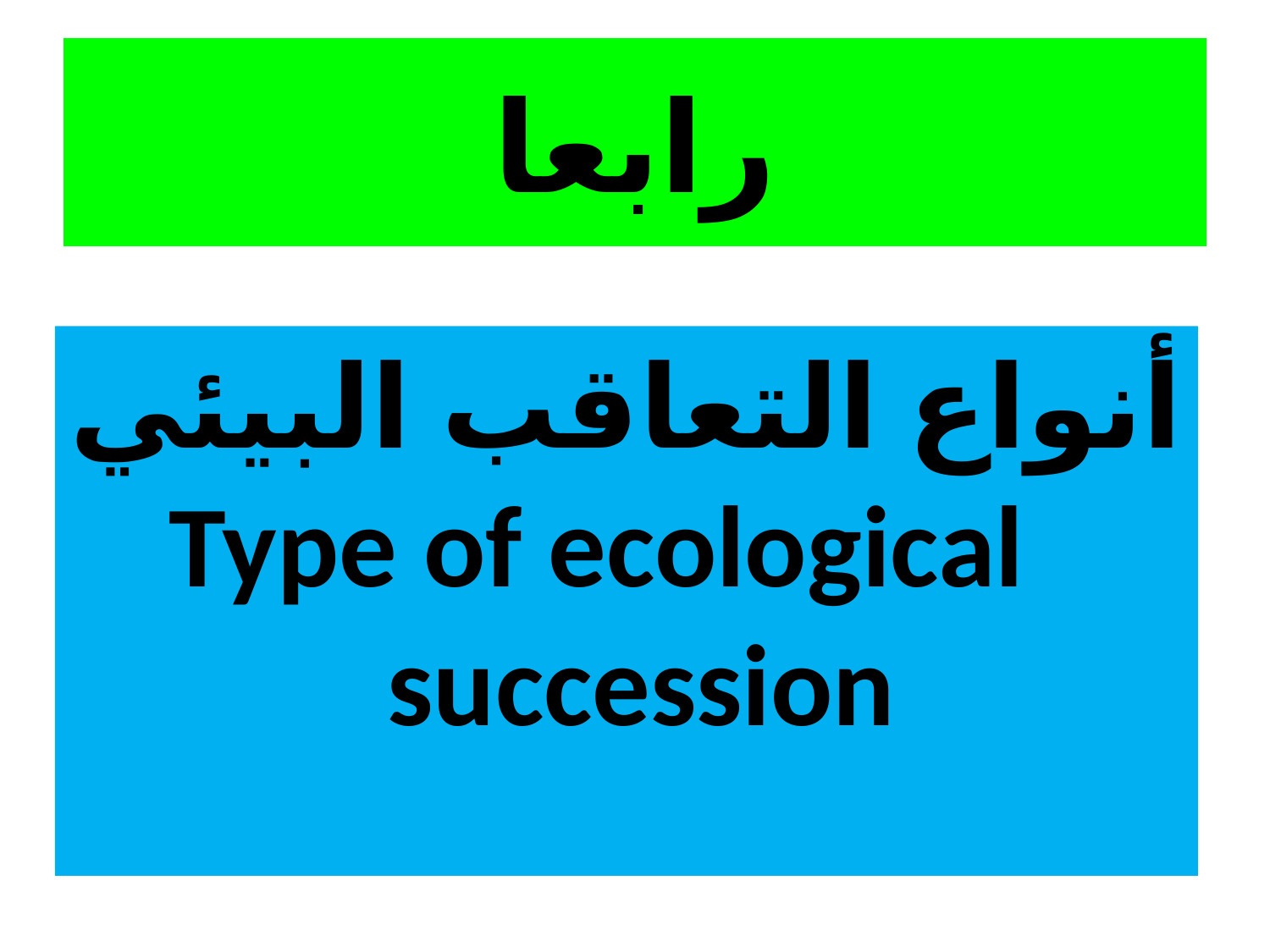

# رابعا
أنواع التعاقب البيئي
  Type of ecological succession